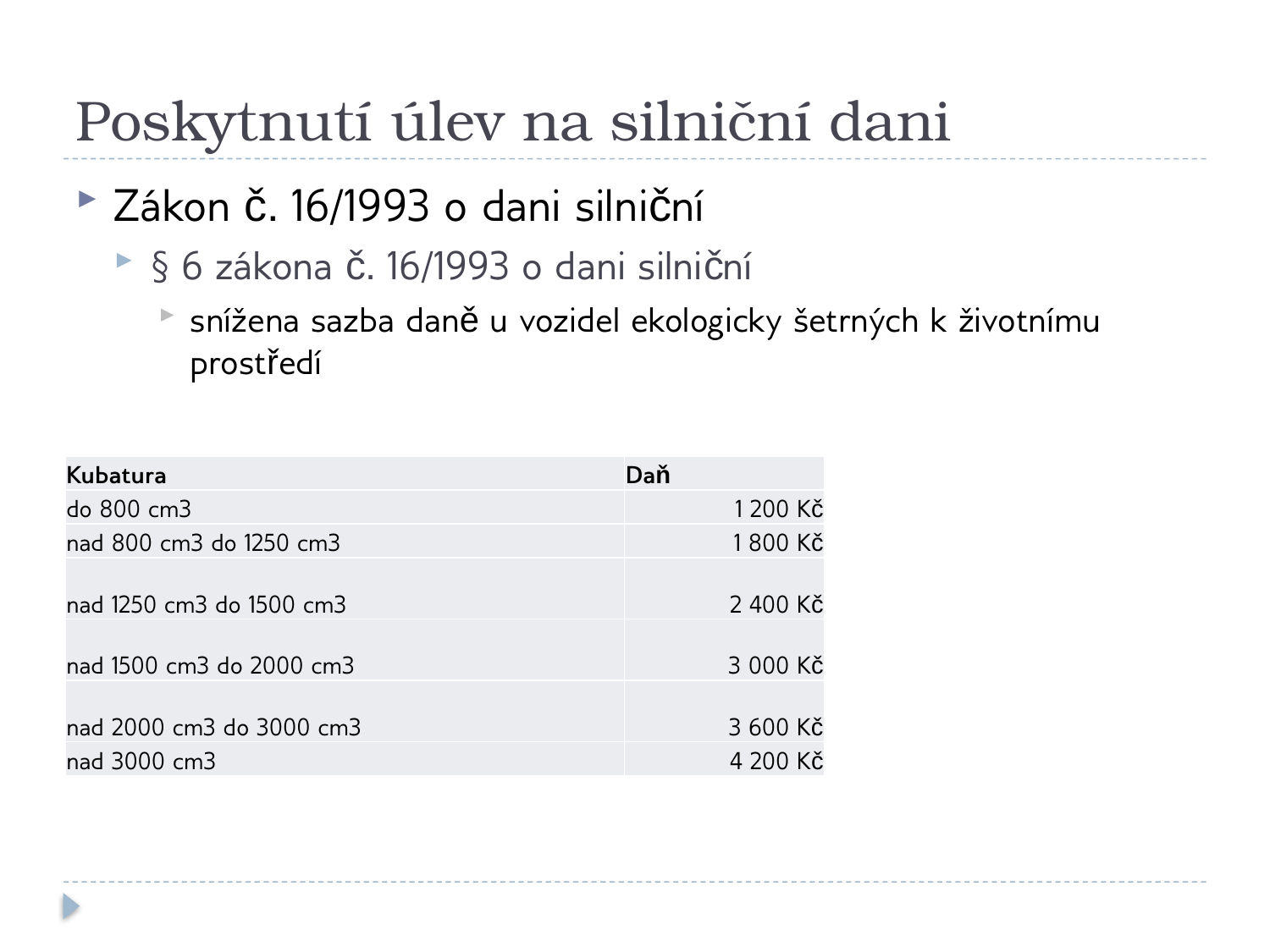

# Poskytnutí úlev na silniční dani
Zákon č. 16/1993 o dani silniční
§ 6 zákona č. 16/1993 o dani silniční
snížena sazba daně u vozidel ekologicky šetrných k životnímu prostředí

| Kubatura | Daň |
| --- | --- |
| do 800 cm3 | 1 200 Kč |
| nad 800 cm3 do 1250 cm3 | 1 800 Kč |
| nad 1250 cm3 do 1500 cm3 | 2 400 Kč |
| nad 1500 cm3 do 2000 cm3 | 3 000 Kč |
| nad 2000 cm3 do 3000 cm3 | 3 600 Kč |
| nad 3000 cm3 | 4 200 Kč |